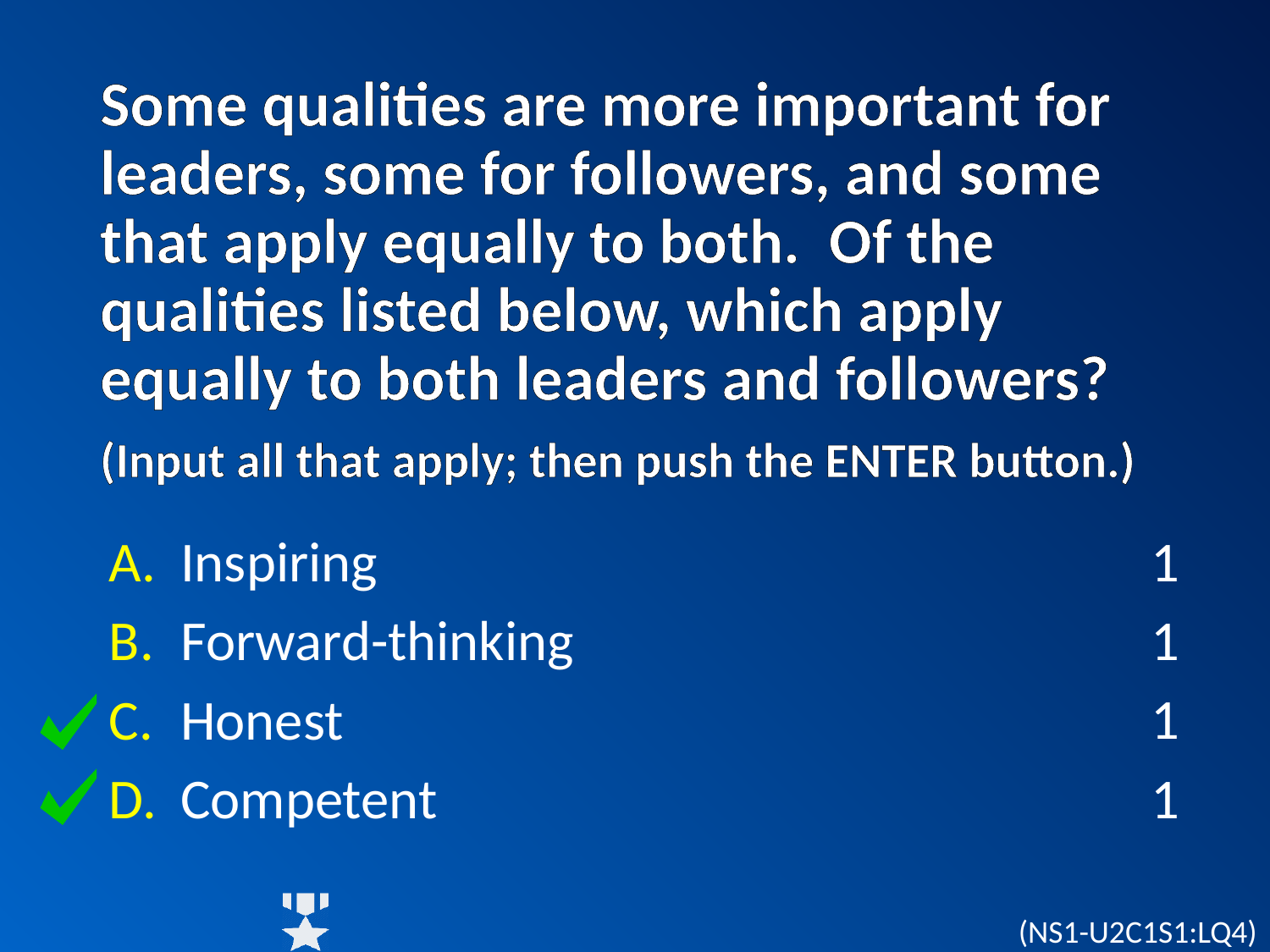

# Some qualities are more important for leaders, some for followers, and some that apply equally to both.  Of the qualities listed below, which apply equally to both leaders and followers? (Input all that apply; then push the ENTER button.)
Inspiring
Forward-thinking
Honest
Competent
1
1
1
1

(NS1-U2C1S1:LQ4)